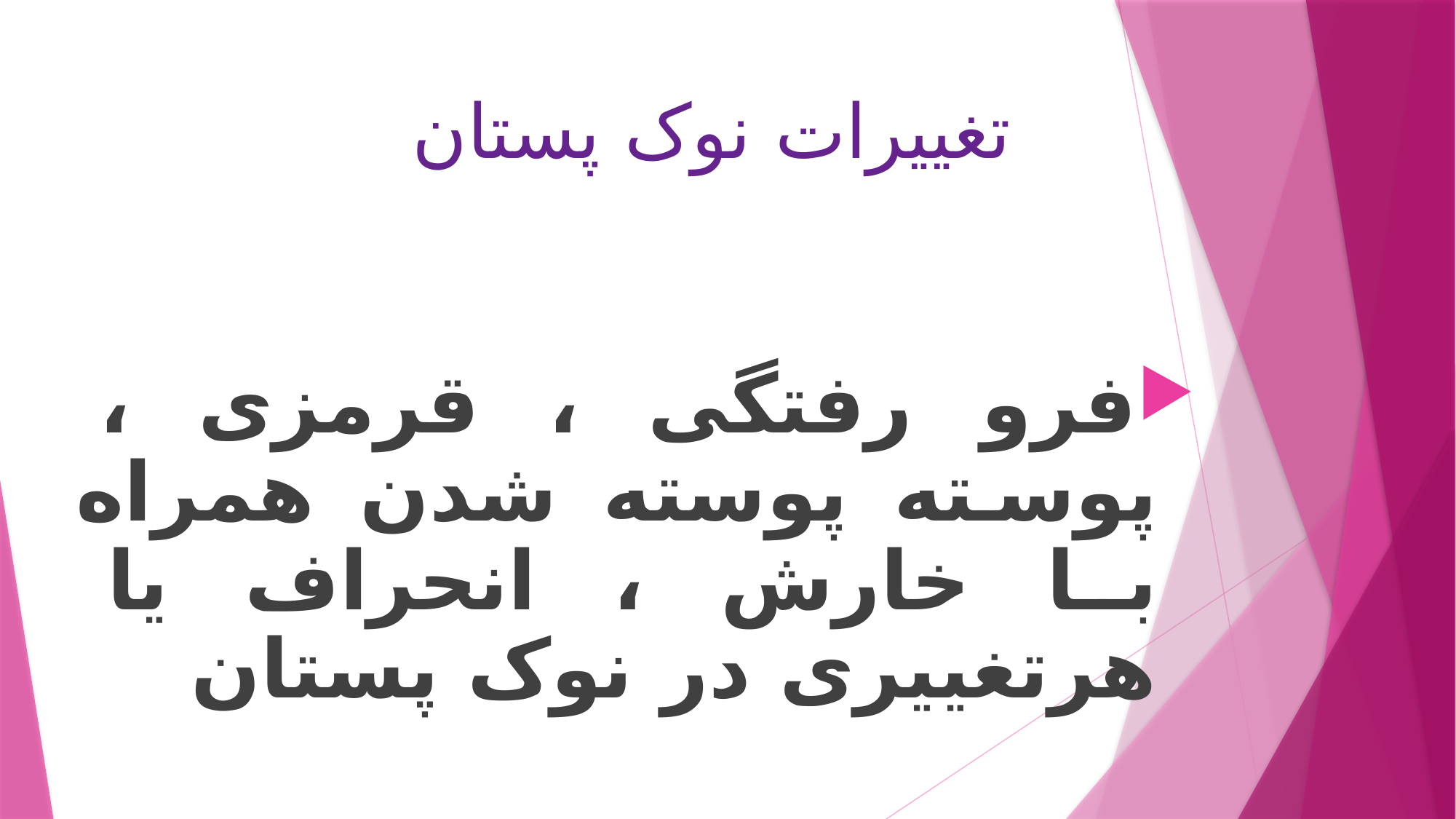

# تغییرات نوک پستان
فرو رفتگی ، قرمزی ، پوسته پوسته شدن همراه با خارش ، انحراف یا هرتغییری در نوک پستان